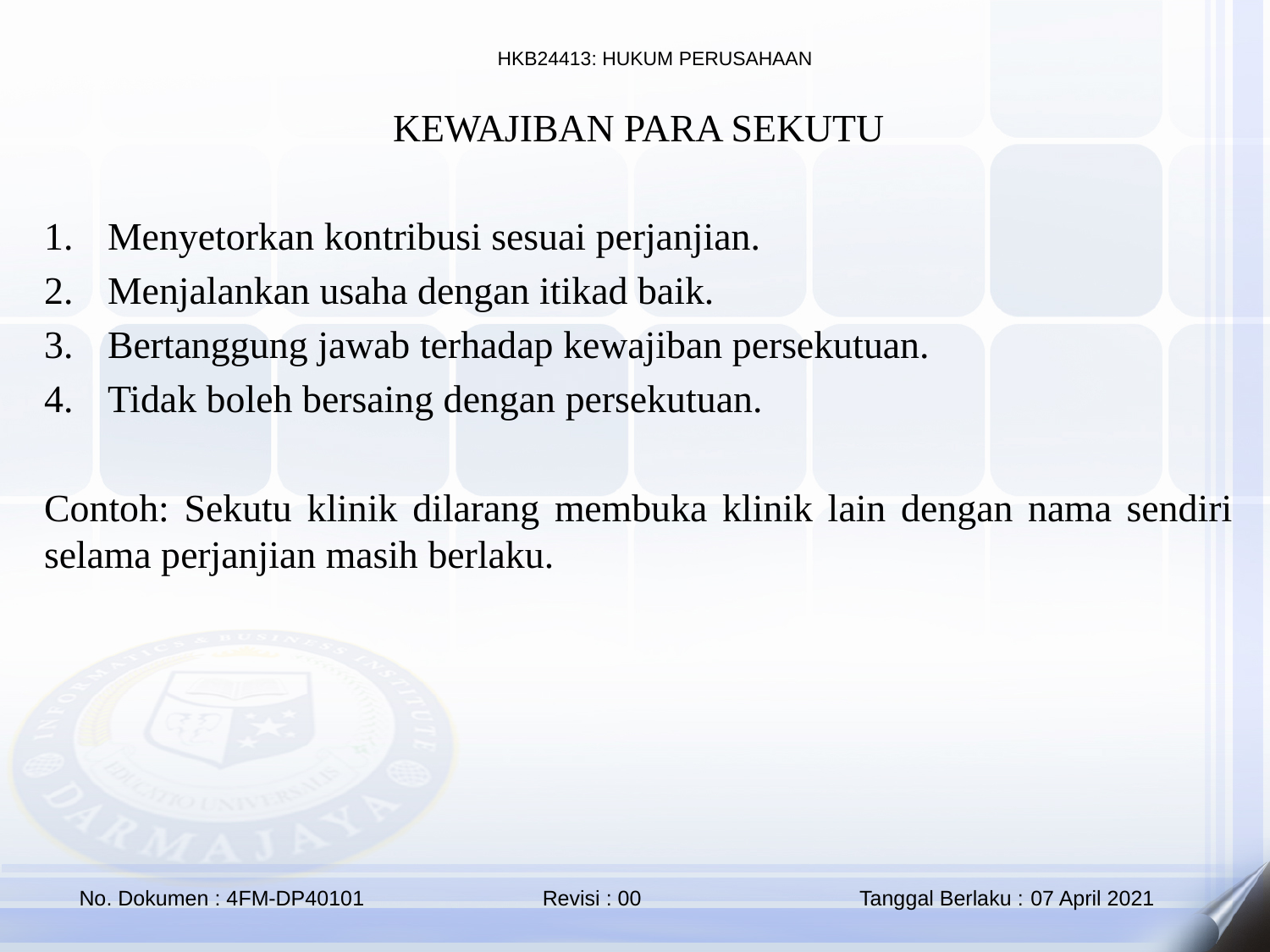

KEWAJIBAN PARA SEKUTU

Menyetorkan kontribusi sesuai perjanjian.
Menjalankan usaha dengan itikad baik.
Bertanggung jawab terhadap kewajiban persekutuan.
Tidak boleh bersaing dengan persekutuan.

Contoh: Sekutu klinik dilarang membuka klinik lain dengan nama sendiri selama perjanjian masih berlaku.